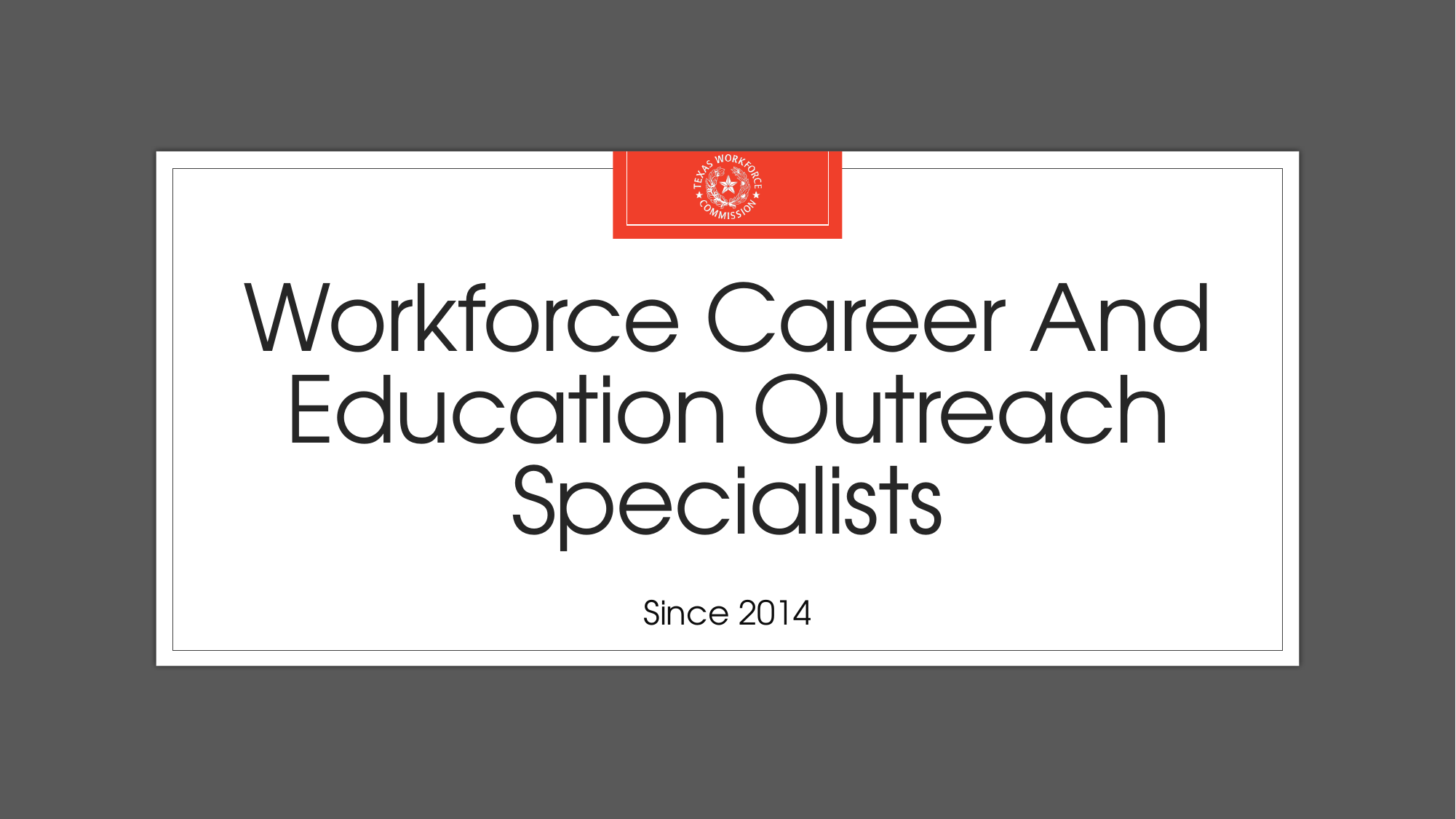

# Workforce Career And Education Outreach Specialists
Since 2014